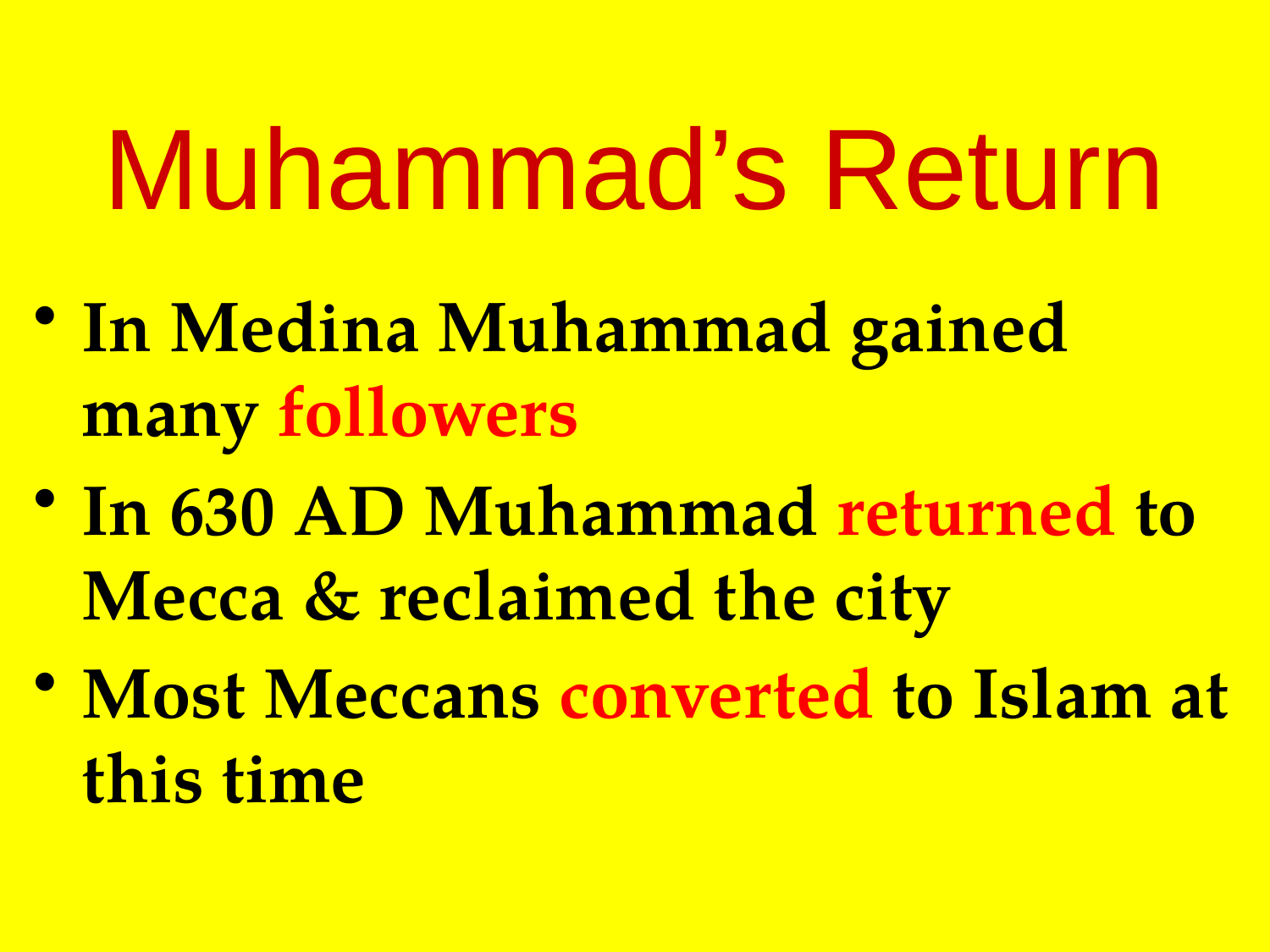

# Muhammad’s Return
In Medina Muhammad gained many followers
In 630 AD Muhammad returned to Mecca & reclaimed the city
Most Meccans converted to Islam at this time